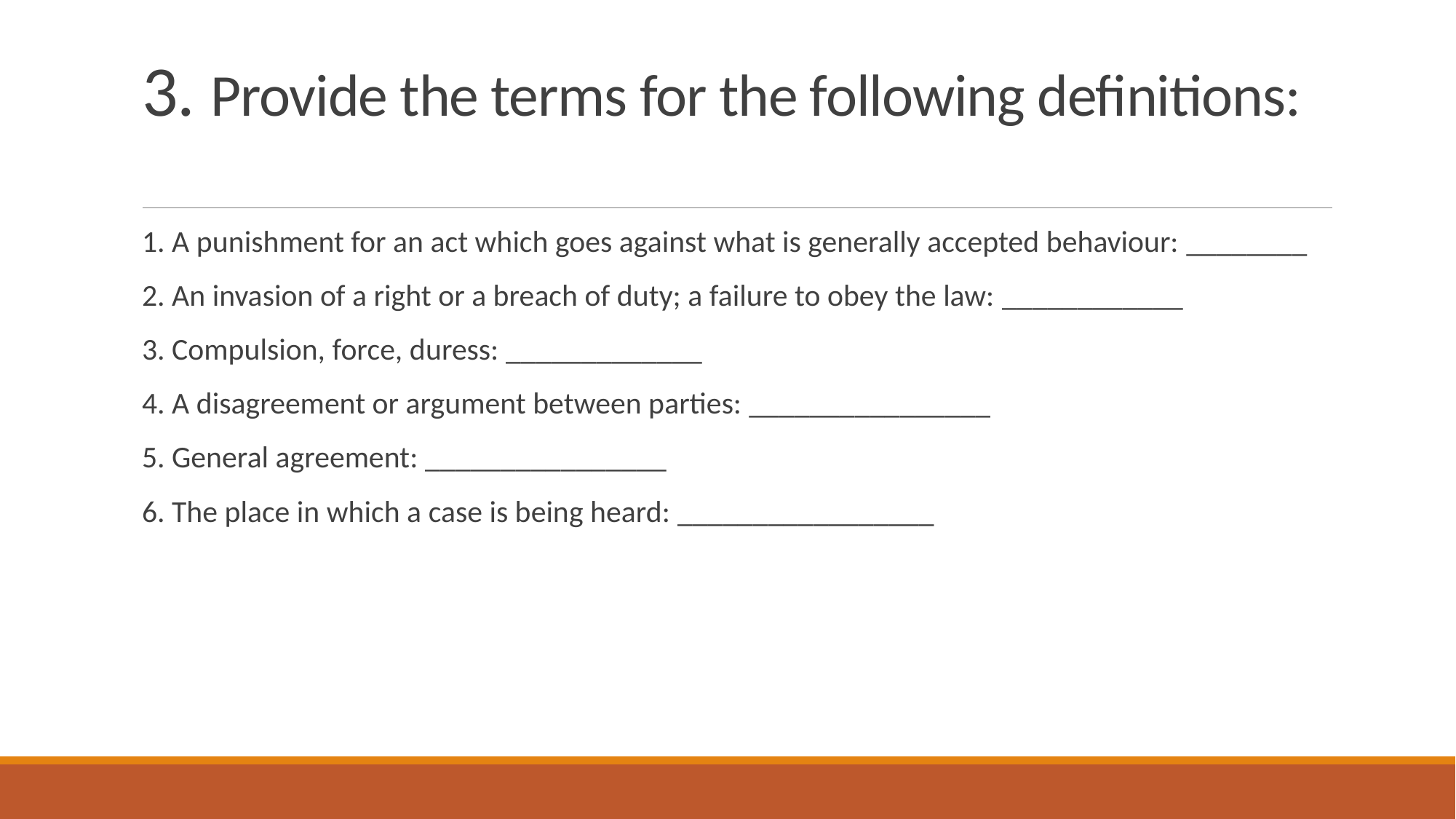

# 3. Provide the terms for the following definitions:
1. A punishment for an act which goes against what is generally accepted behaviour: ________
2. An invasion of a right or a breach of duty; a failure to obey the law: ____________
3. Compulsion, force, duress: _____________
4. A disagreement or argument between parties: ________________
5. General agreement: ________________
6. The place in which a case is being heard: _________________